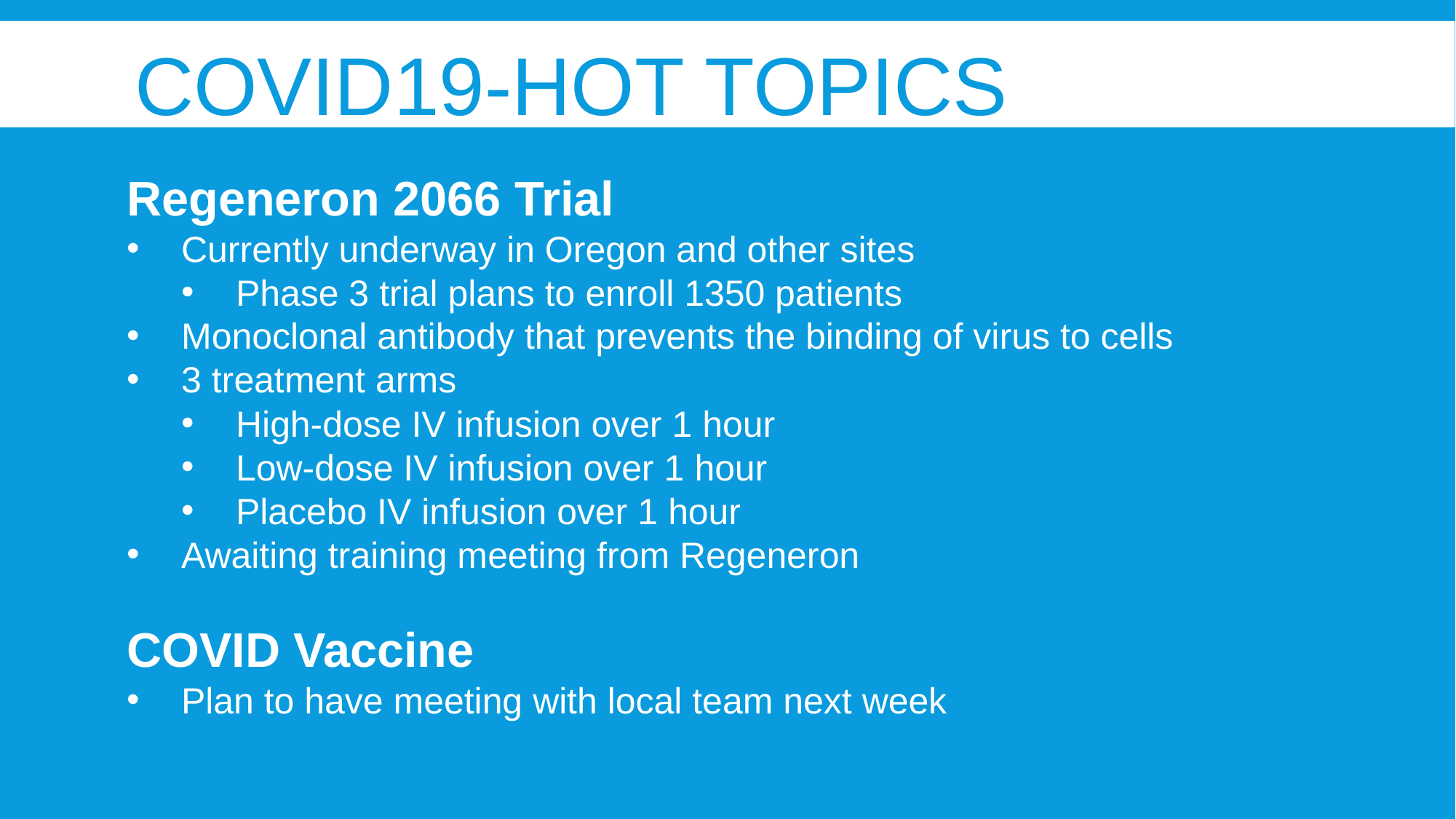

# COVID19-Hot Topics

Regeneron 2066 Trial
Currently underway in Oregon and other sites
Phase 3 trial plans to enroll 1350 patients
Monoclonal antibody that prevents the binding of virus to cells
3 treatment arms
High-dose IV infusion over 1 hour
Low-dose IV infusion over 1 hour
Placebo IV infusion over 1 hour
Awaiting training meeting from Regeneron

COVID Vaccine
Plan to have meeting with local team next week